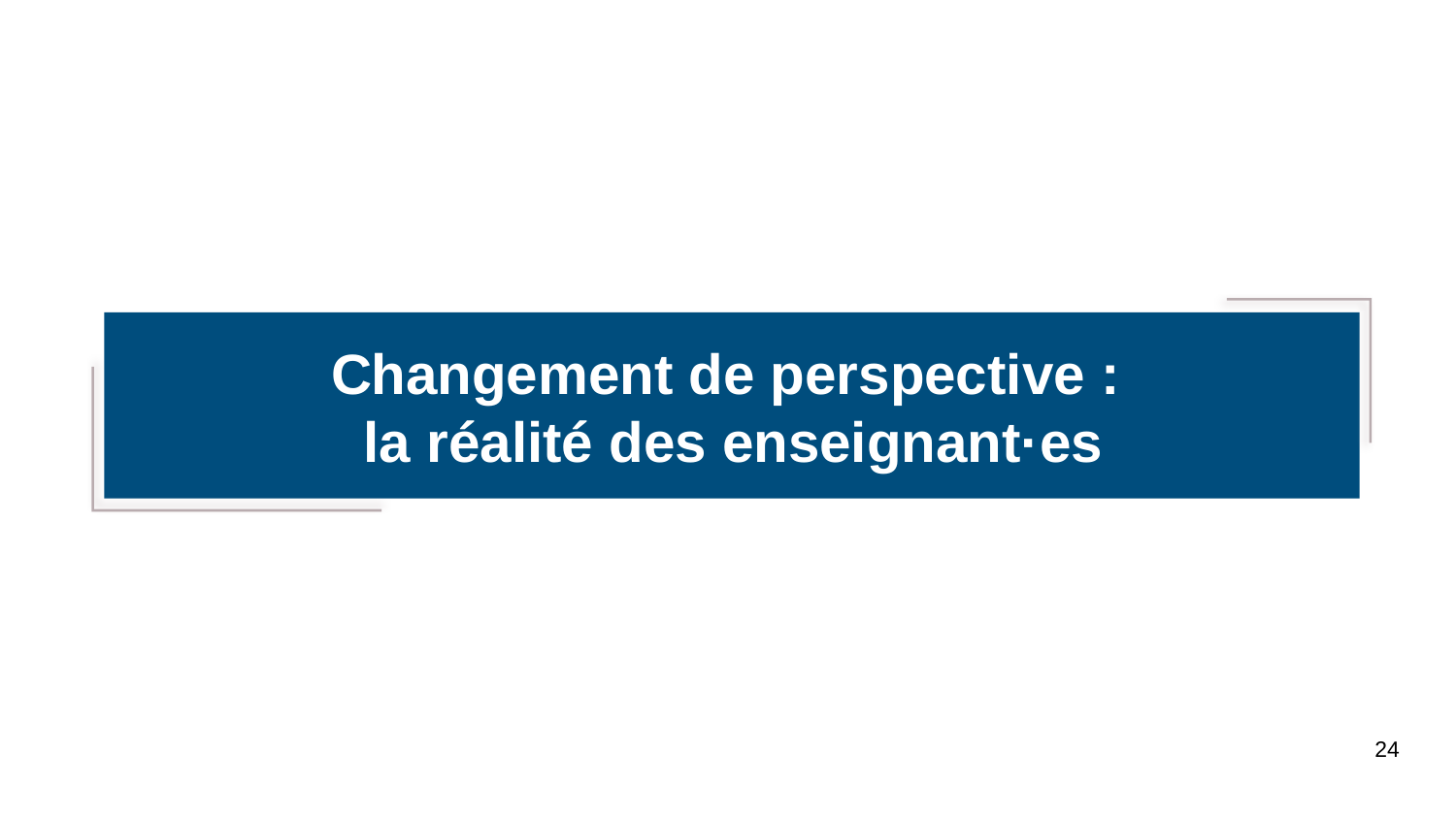

# Changement de perspective : la réalité des enseignant·es
24